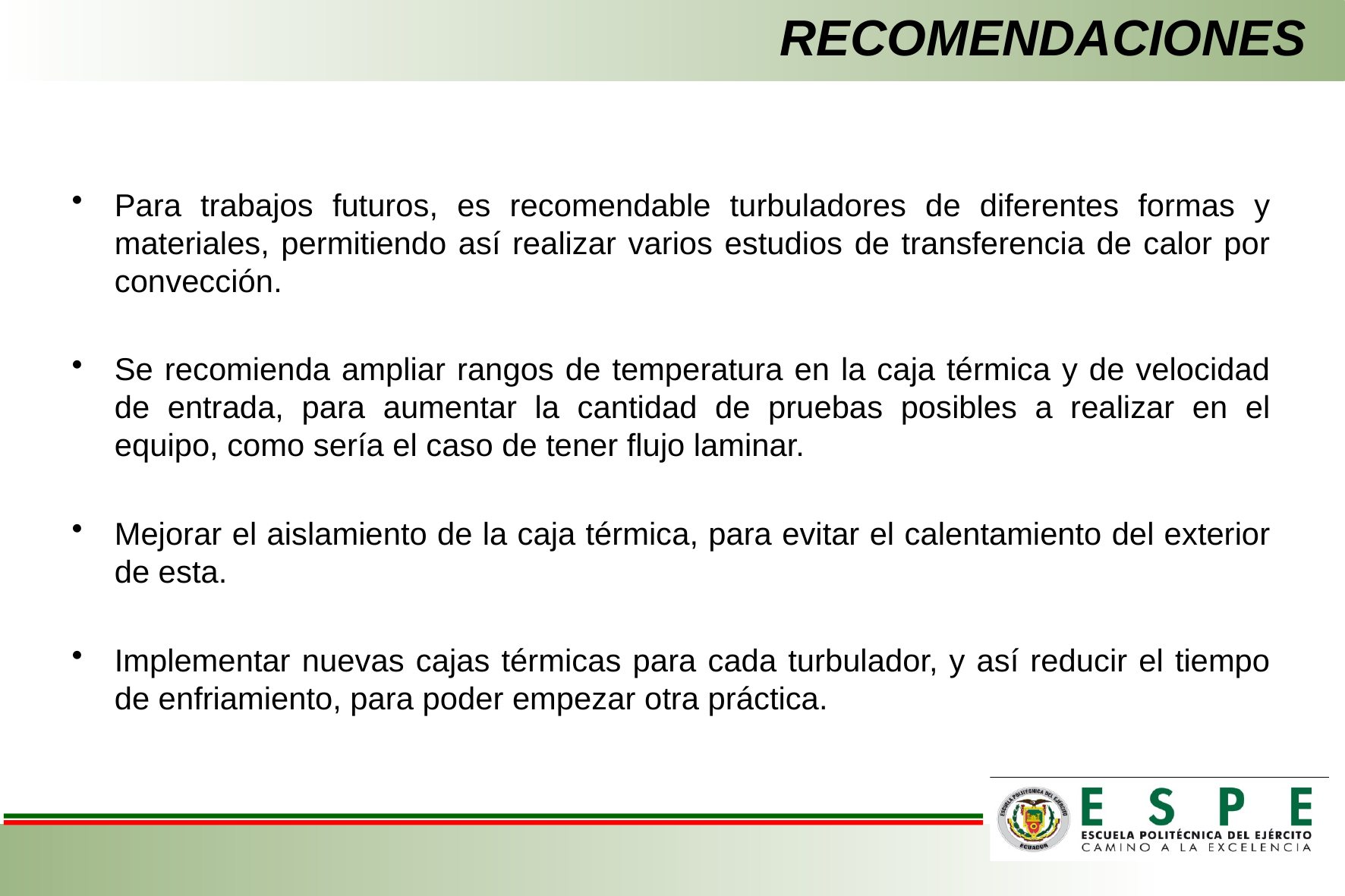

# RECOMENDACIONES
Para trabajos futuros, es recomendable turbuladores de diferentes formas y materiales, permitiendo así realizar varios estudios de transferencia de calor por convección.

Se recomienda ampliar rangos de temperatura en la caja térmica y de velocidad de entrada, para aumentar la cantidad de pruebas posibles a realizar en el equipo, como sería el caso de tener flujo laminar.

Mejorar el aislamiento de la caja térmica, para evitar el calentamiento del exterior de esta.

Implementar nuevas cajas térmicas para cada turbulador, y así reducir el tiempo de enfriamiento, para poder empezar otra práctica.